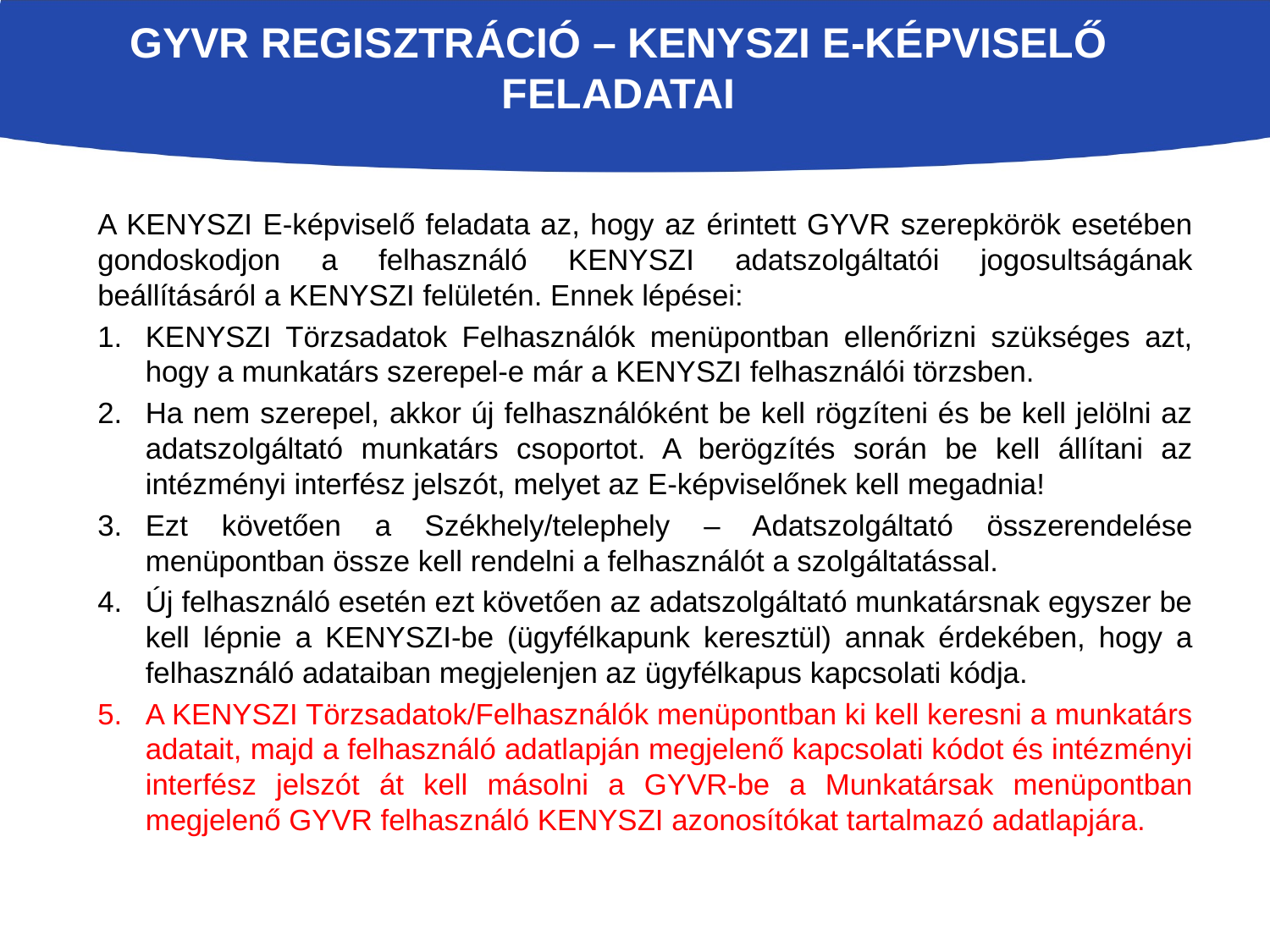

# GYVR regisztráció – KENYSZI E-KÉPVISELŐ FELADATAI
A KENYSZI E-képviselő feladata az, hogy az érintett GYVR szerepkörök esetében gondoskodjon a felhasználó KENYSZI adatszolgáltatói jogosultságának beállításáról a KENYSZI felületén. Ennek lépései:
KENYSZI Törzsadatok Felhasználók menüpontban ellenőrizni szükséges azt, hogy a munkatárs szerepel-e már a KENYSZI felhasználói törzsben.
Ha nem szerepel, akkor új felhasználóként be kell rögzíteni és be kell jelölni az adatszolgáltató munkatárs csoportot. A berögzítés során be kell állítani az intézményi interfész jelszót, melyet az E-képviselőnek kell megadnia!
Ezt követően a Székhely/telephely – Adatszolgáltató összerendelése menüpontban össze kell rendelni a felhasználót a szolgáltatással.
Új felhasználó esetén ezt követően az adatszolgáltató munkatársnak egyszer be kell lépnie a KENYSZI-be (ügyfélkapunk keresztül) annak érdekében, hogy a felhasználó adataiban megjelenjen az ügyfélkapus kapcsolati kódja.
A KENYSZI Törzsadatok/Felhasználók menüpontban ki kell keresni a munkatárs adatait, majd a felhasználó adatlapján megjelenő kapcsolati kódot és intézményi interfész jelszót át kell másolni a GYVR-be a Munkatársak menüpontban megjelenő GYVR felhasználó KENYSZI azonosítókat tartalmazó adatlapjára.